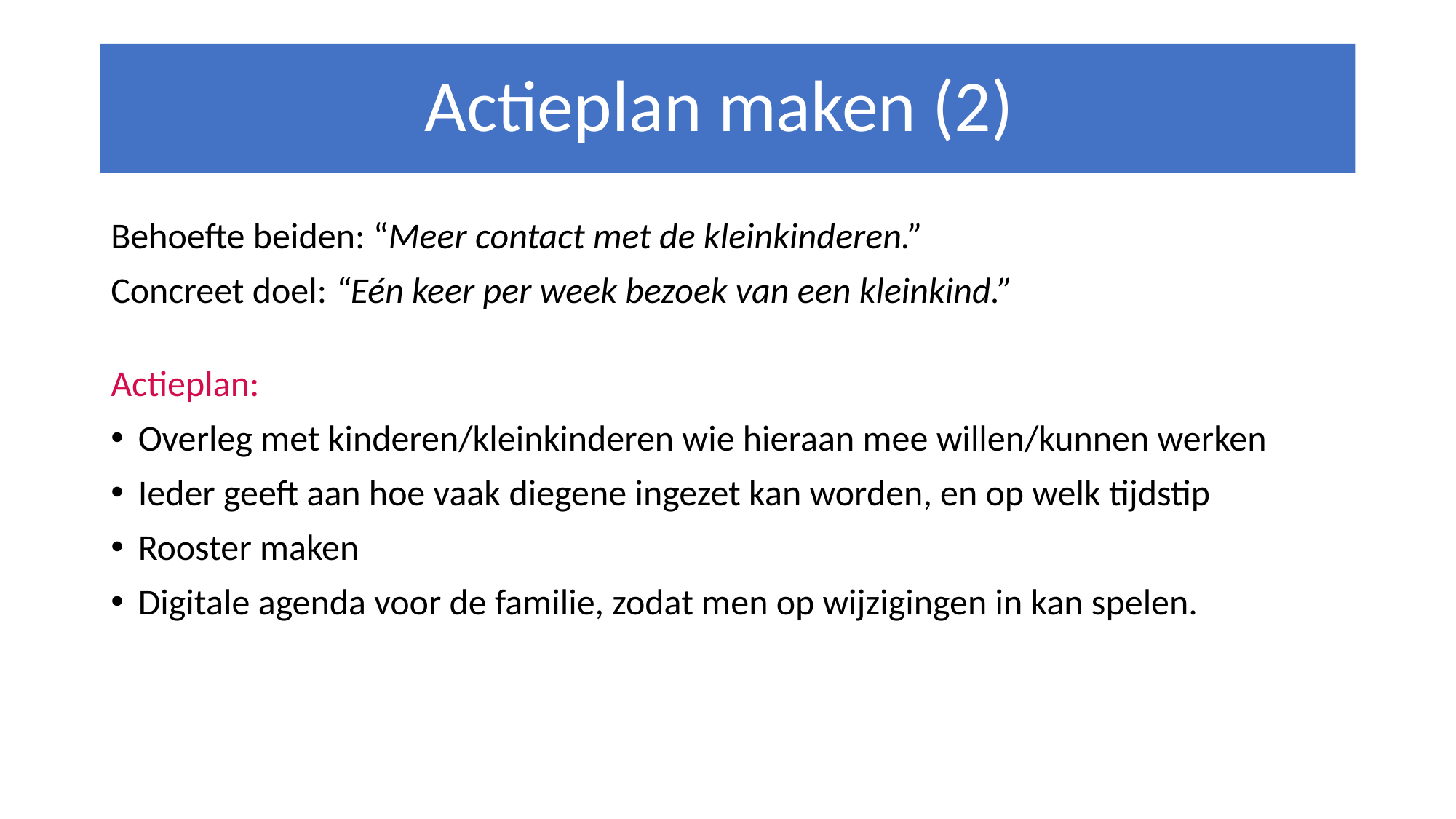

Actieplan maken (2)
Behoefte beiden: “Meer contact met de kleinkinderen.”
Concreet doel: “Eén keer per week bezoek van een kleinkind.”
Actieplan:
Overleg met kinderen/kleinkinderen wie hieraan mee willen/kunnen werken
Ieder geeft aan hoe vaak diegene ingezet kan worden, en op welk tijdstip
Rooster maken
Digitale agenda voor de familie, zodat men op wijzigingen in kan spelen.